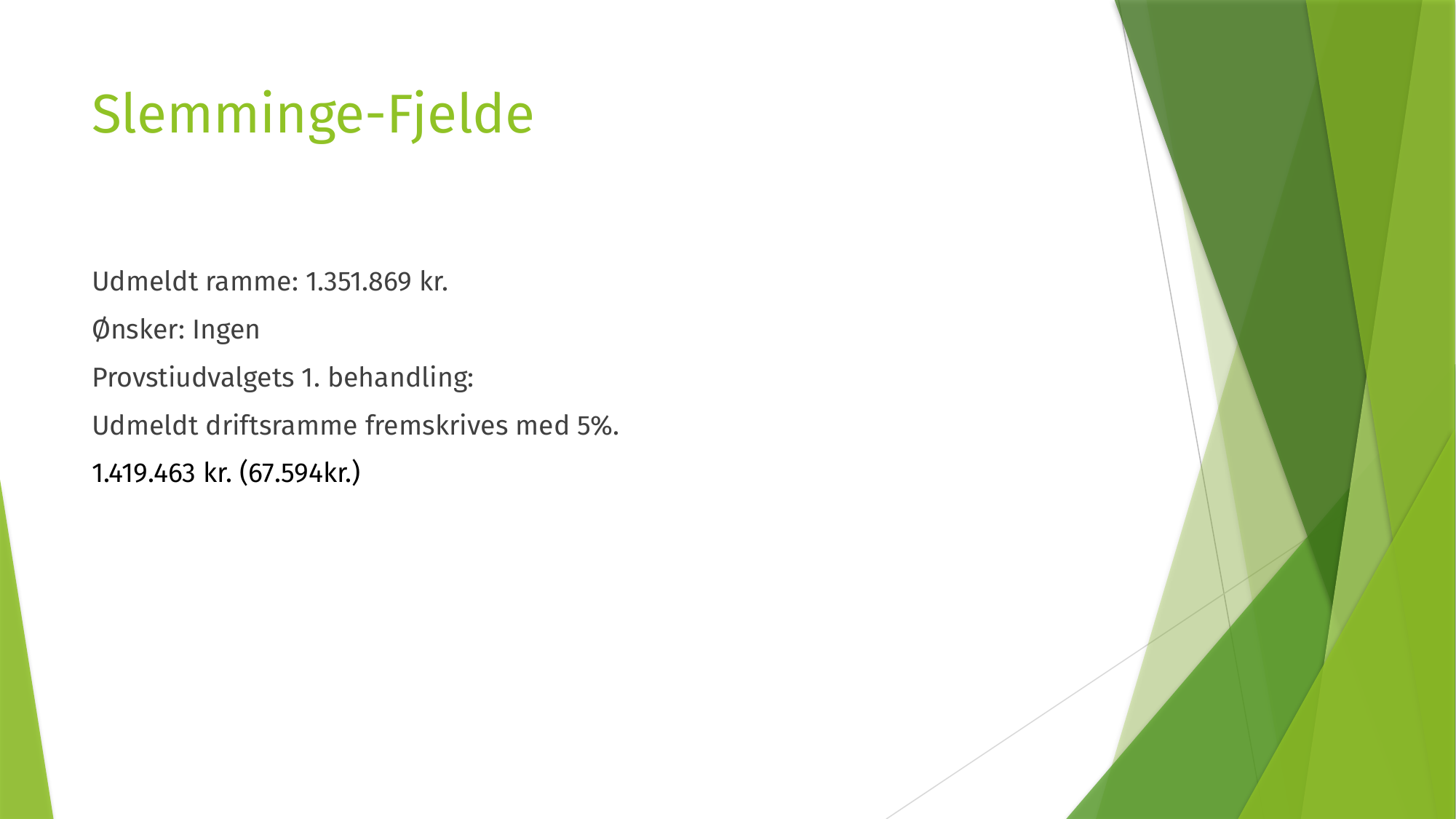

# Slemminge-Fjelde
Udmeldt ramme: 1.351.869 kr.
Ønsker: Ingen
Provstiudvalgets 1. behandling:
Udmeldt driftsramme fremskrives med 5%.
1.419.463 kr. (67.594kr.)